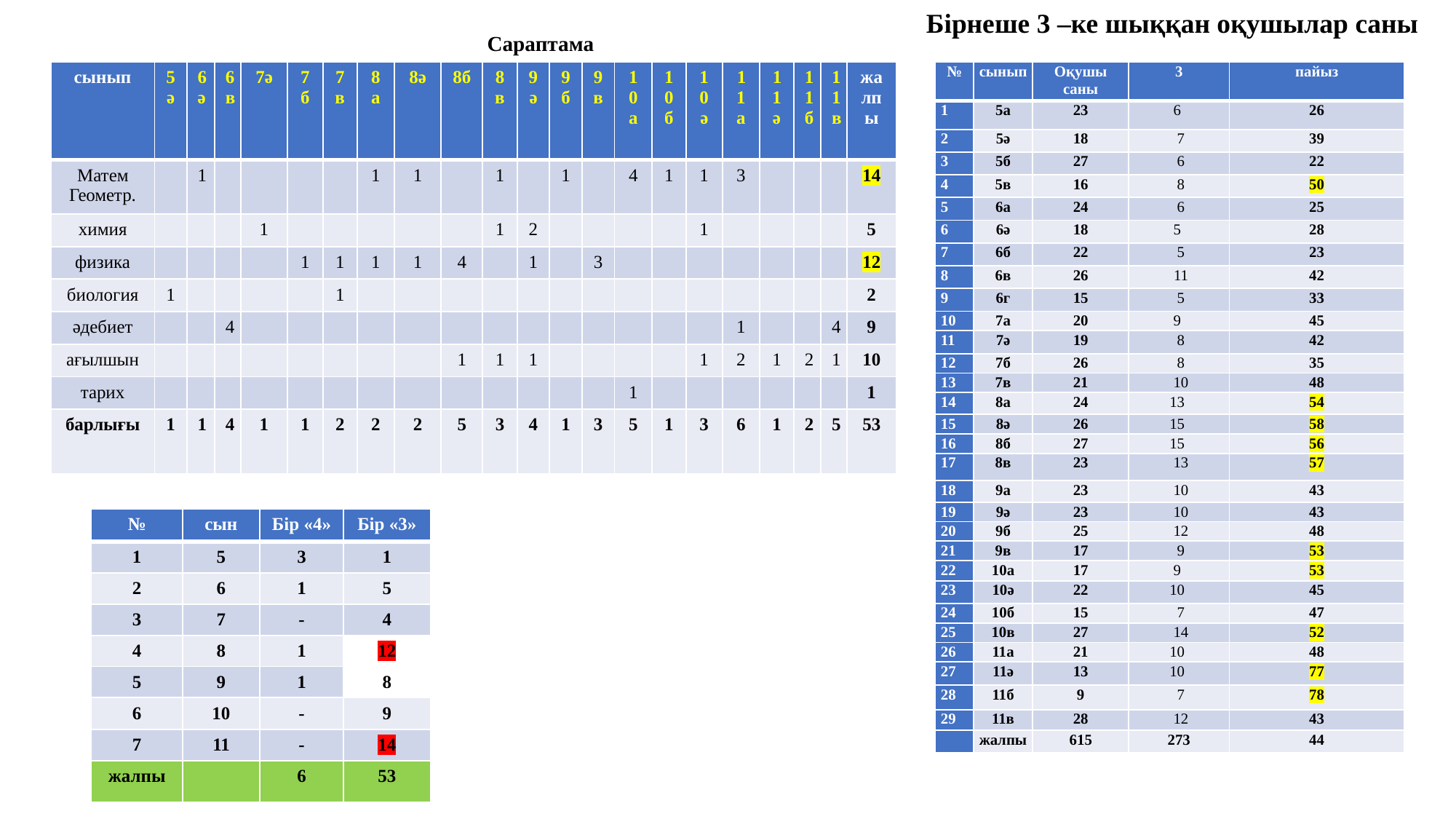

Бірнеше 3 –ке шыққан оқушылар саны
# Сараптама
| сынып | 5ә | 6ә | 6в | 7ә | 7б | 7в | 8а | 8ә | 8б | 8в | 9ә | 9б | 9в | 10а | 10б | 10ә | 11а | 11ә | 11б | 11в | жалпы |
| --- | --- | --- | --- | --- | --- | --- | --- | --- | --- | --- | --- | --- | --- | --- | --- | --- | --- | --- | --- | --- | --- |
| Матем Геометр. |  | 1 |  |  |  |  | 1 | 1 |  | 1 |  | 1 |  | 4 | 1 | 1 | 3 |  |  |  | 14 |
| химия |  |  |  | 1 |  |  |  |  |  | 1 | 2 |  |  |  |  | 1 |  |  |  |  | 5 |
| физика |  |  |  |  | 1 | 1 | 1 | 1 | 4 |  | 1 |  | 3 |  |  |  |  |  |  |  | 12 |
| биология | 1 |  |  |  |  | 1 |  |  |  |  |  |  |  |  |  |  |  |  |  |  | 2 |
| әдебиет |  |  | 4 |  |  |  |  |  |  |  |  |  |  |  |  |  | 1 |  |  | 4 | 9 |
| ағылшын |  |  |  |  |  |  |  |  | 1 | 1 | 1 |  |  |  |  | 1 | 2 | 1 | 2 | 1 | 10 |
| тарих |  |  |  |  |  |  |  |  |  |  |  |  |  | 1 |  |  |  |  |  |  | 1 |
| барлығы | 1 | 1 | 4 | 1 | 1 | 2 | 2 | 2 | 5 | 3 | 4 | 1 | 3 | 5 | 1 | 3 | 6 | 1 | 2 | 5 | 53 |
| № | сынып | Оқушы саны | 3 | пайыз |
| --- | --- | --- | --- | --- |
| 1 | 5а | 23 | 6 | 26 |
| 2 | 5ә | 18 | 7 | 39 |
| 3 | 5б | 27 | 6 | 22 |
| 4 | 5в | 16 | 8 | 50 |
| 5 | 6а | 24 | 6 | 25 |
| 6 | 6ә | 18 | 5 | 28 |
| 7 | 6б | 22 | 5 | 23 |
| 8 | 6в | 26 | 11 | 42 |
| 9 | 6г | 15 | 5 | 33 |
| 10 | 7а | 20 | 9 | 45 |
| 11 | 7ә | 19 | 8 | 42 |
| 12 | 7б | 26 | 8 | 35 |
| 13 | 7в | 21 | 10 | 48 |
| 14 | 8а | 24 | 13 | 54 |
| 15 | 8ә | 26 | 15 | 58 |
| 16 | 8б | 27 | 15 | 56 |
| 17 | 8в | 23 | 13 | 57 |
| 18 | 9а | 23 | 10 | 43 |
| 19 | 9ә | 23 | 10 | 43 |
| 20 | 9б | 25 | 12 | 48 |
| 21 | 9в | 17 | 9 | 53 |
| 22 | 10а | 17 | 9 | 53 |
| 23 | 10ә | 22 | 10 | 45 |
| 24 | 10б | 15 | 7 | 47 |
| 25 | 10в | 27 | 14 | 52 |
| 26 | 11а | 21 | 10 | 48 |
| 27 | 11ә | 13 | 10 | 77 |
| 28 | 11б | 9 | 7 | 78 |
| 29 | 11в | 28 | 12 | 43 |
|  | жалпы | 615 | 273 | 44 |
| № | сын | Бір «4» | Бір «3» |
| --- | --- | --- | --- |
| 1 | 5 | 3 | 1 |
| 2 | 6 | 1 | 5 |
| 3 | 7 | - | 4 |
| 4 | 8 | 1 | 12 |
| 5 | 9 | 1 | 8 |
| 6 | 10 | - | 9 |
| 7 | 11 | - | 14 |
| жалпы |  | 6 | 53 |